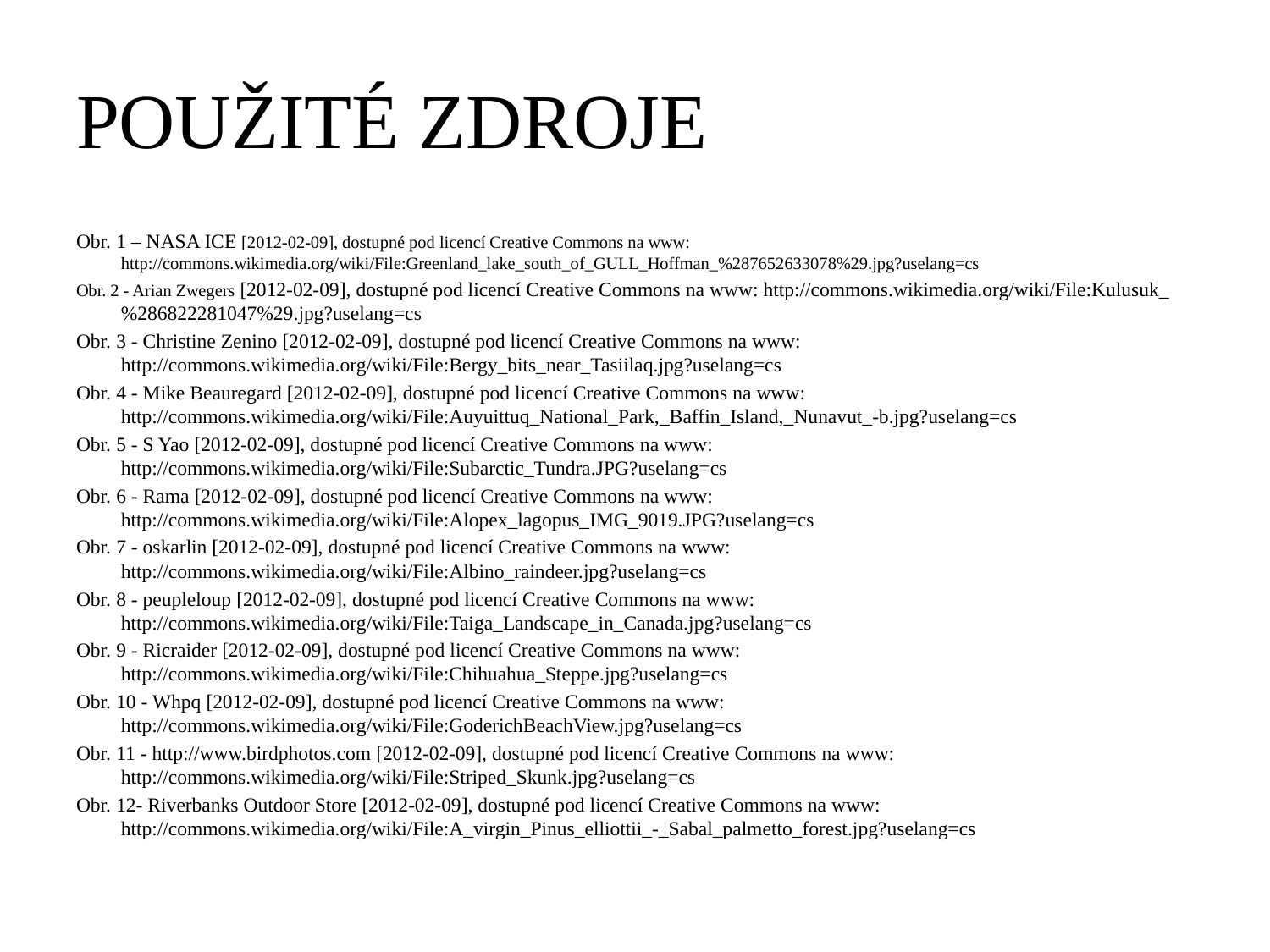

# POUŽITÉ ZDROJE
Obr. 1 – NASA ICE [2012-02-09], dostupné pod licencí Creative Commons na www: http://commons.wikimedia.org/wiki/File:Greenland_lake_south_of_GULL_Hoffman_%287652633078%29.jpg?uselang=cs
Obr. 2 - Arian Zwegers [2012-02-09], dostupné pod licencí Creative Commons na www: http://commons.wikimedia.org/wiki/File:Kulusuk_%286822281047%29.jpg?uselang=cs
Obr. 3 - Christine Zenino [2012-02-09], dostupné pod licencí Creative Commons na www: http://commons.wikimedia.org/wiki/File:Bergy_bits_near_Tasiilaq.jpg?uselang=cs
Obr. 4 - Mike Beauregard [2012-02-09], dostupné pod licencí Creative Commons na www: http://commons.wikimedia.org/wiki/File:Auyuittuq_National_Park,_Baffin_Island,_Nunavut_-b.jpg?uselang=cs
Obr. 5 - S Yao [2012-02-09], dostupné pod licencí Creative Commons na www: http://commons.wikimedia.org/wiki/File:Subarctic_Tundra.JPG?uselang=cs
Obr. 6 - Rama [2012-02-09], dostupné pod licencí Creative Commons na www: http://commons.wikimedia.org/wiki/File:Alopex_lagopus_IMG_9019.JPG?uselang=cs
Obr. 7 - oskarlin [2012-02-09], dostupné pod licencí Creative Commons na www: http://commons.wikimedia.org/wiki/File:Albino_raindeer.jpg?uselang=cs
Obr. 8 - peupleloup [2012-02-09], dostupné pod licencí Creative Commons na www: http://commons.wikimedia.org/wiki/File:Taiga_Landscape_in_Canada.jpg?uselang=cs
Obr. 9 - Ricraider [2012-02-09], dostupné pod licencí Creative Commons na www: http://commons.wikimedia.org/wiki/File:Chihuahua_Steppe.jpg?uselang=cs
Obr. 10 - Whpq [2012-02-09], dostupné pod licencí Creative Commons na www: http://commons.wikimedia.org/wiki/File:GoderichBeachView.jpg?uselang=cs
Obr. 11 - http://www.birdphotos.com [2012-02-09], dostupné pod licencí Creative Commons na www: http://commons.wikimedia.org/wiki/File:Striped_Skunk.jpg?uselang=cs
Obr. 12- Riverbanks Outdoor Store [2012-02-09], dostupné pod licencí Creative Commons na www: http://commons.wikimedia.org/wiki/File:A_virgin_Pinus_elliottii_-_Sabal_palmetto_forest.jpg?uselang=cs